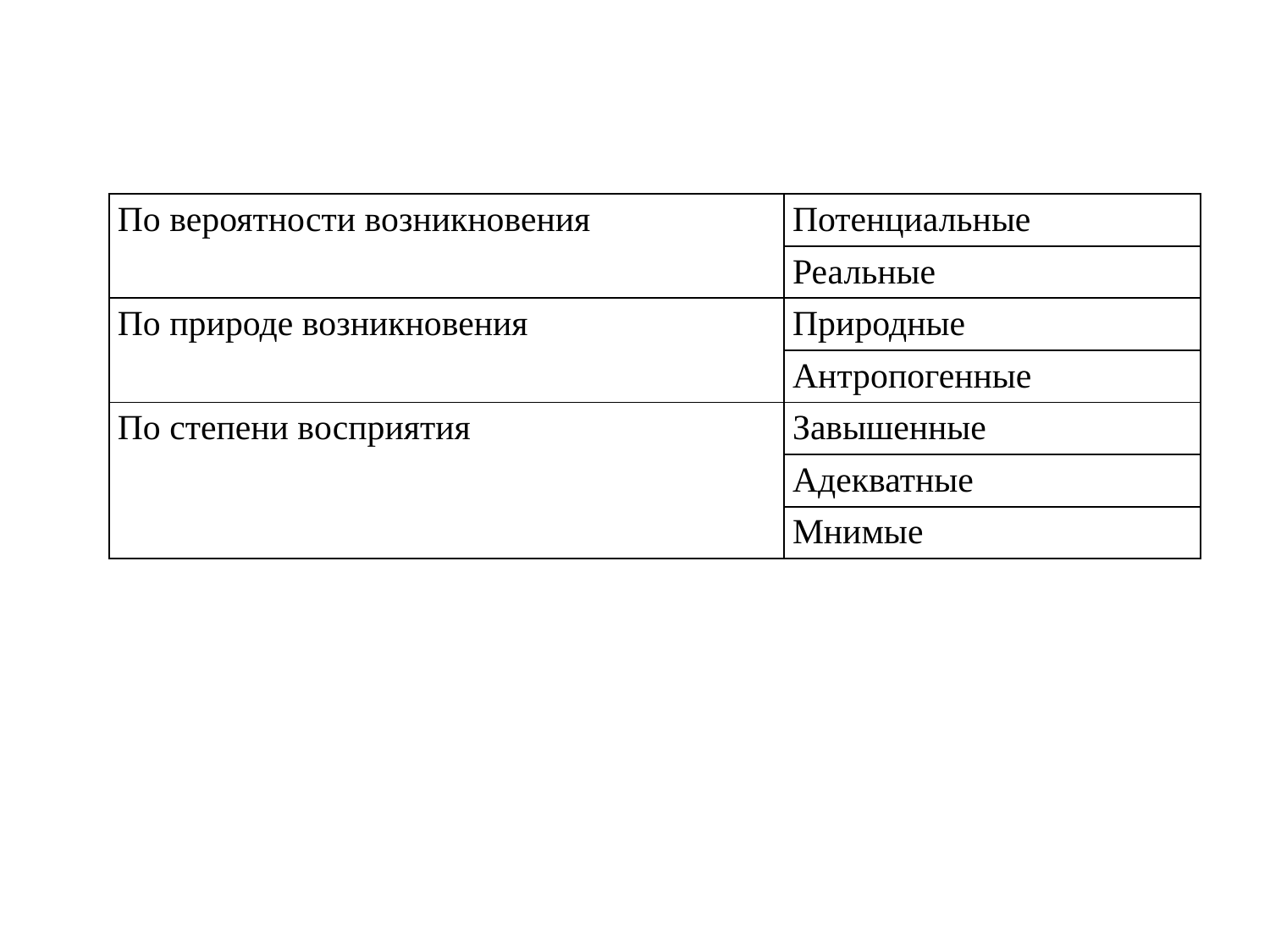

| По вероятности возникновения | Потенциальные |
| --- | --- |
|  | Реальные |
| По природе возникновения | Природные |
|  | Антропогенные |
| По степени восприятия | Завышенные |
|  | Адекватные |
|  | Мнимые |